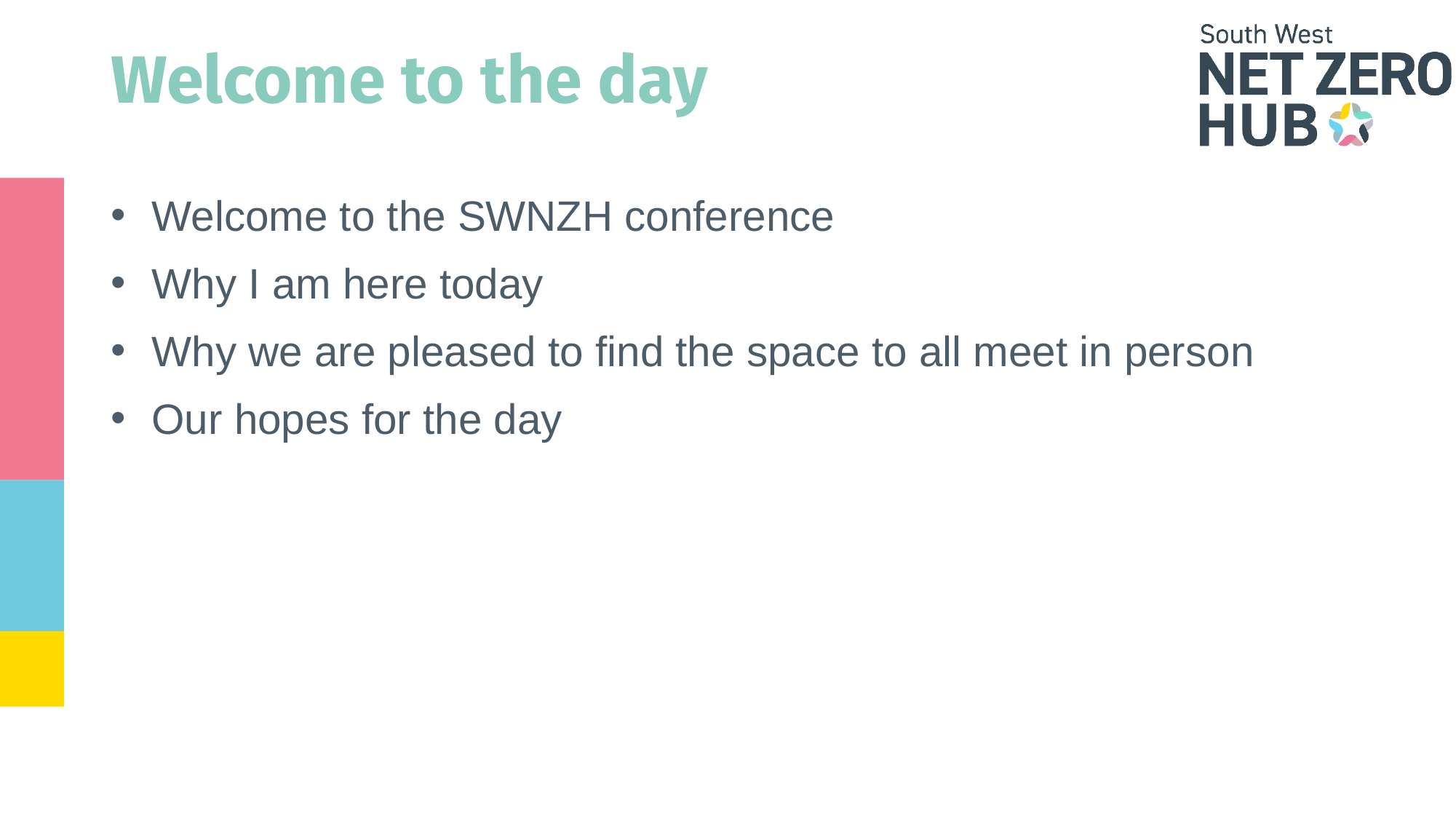

# Welcome to the day
Welcome to the SWNZH conference
Why I am here today
Why we are pleased to find the space to all meet in person
Our hopes for the day